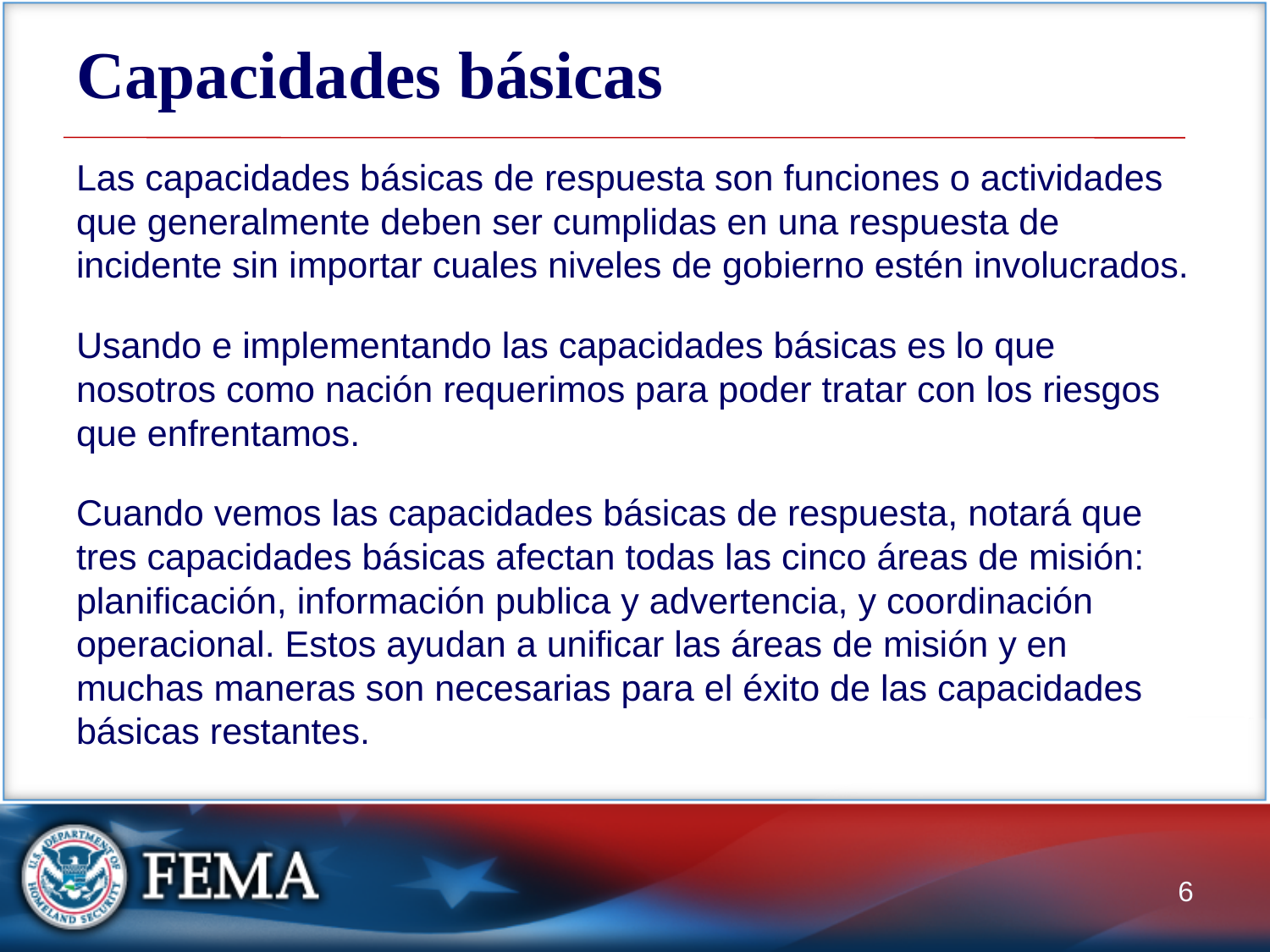

# Capacidades básicas
Las capacidades básicas de respuesta son funciones o actividades que generalmente deben ser cumplidas en una respuesta de incidente sin importar cuales niveles de gobierno estén involucrados.
Usando e implementando las capacidades básicas es lo que nosotros como nación requerimos para poder tratar con los riesgos que enfrentamos.
Cuando vemos las capacidades básicas de respuesta, notará que tres capacidades básicas afectan todas las cinco áreas de misión: planificación, información publica y advertencia, y coordinación operacional. Estos ayudan a unificar las áreas de misión y en muchas maneras son necesarias para el éxito de las capacidades básicas restantes.
6